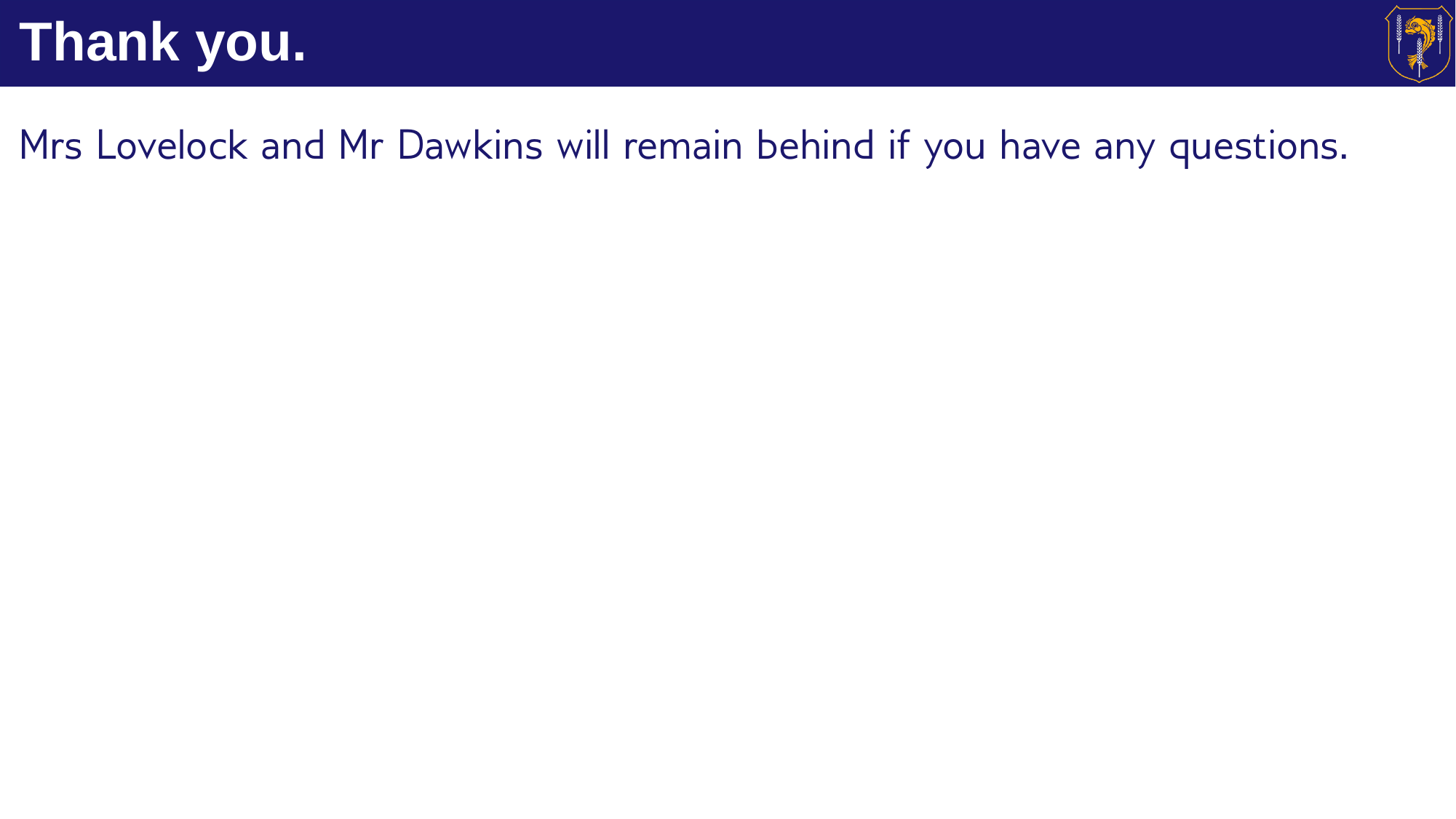

# Thank you.
Mrs Lovelock and Mr Dawkins will remain behind if you have any questions.